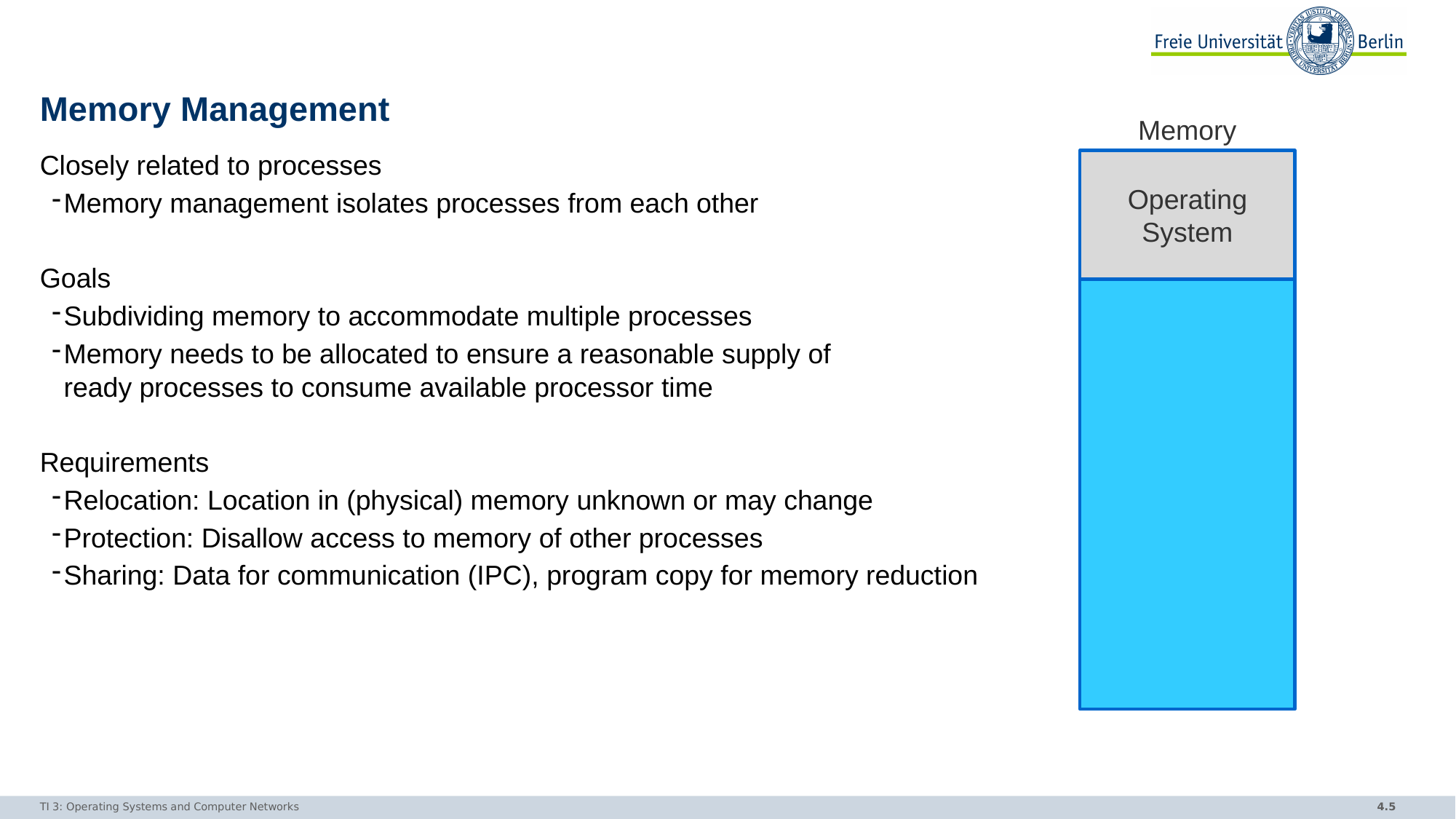

# Memory Management
Memory
Operating System

Closely related to processes
Memory management isolates processes from each other

Goals
Subdividing memory to accommodate multiple processes
Memory needs to be allocated to ensure a reasonable supply of
ready processes to consume available processor time

Requirements
Relocation: Location in (physical) memory unknown or may change
Protection: Disallow access to memory of other processes
Sharing: Data for communication (IPC), program copy for memory reduction
TI 3: Operating Systems and Computer Networks